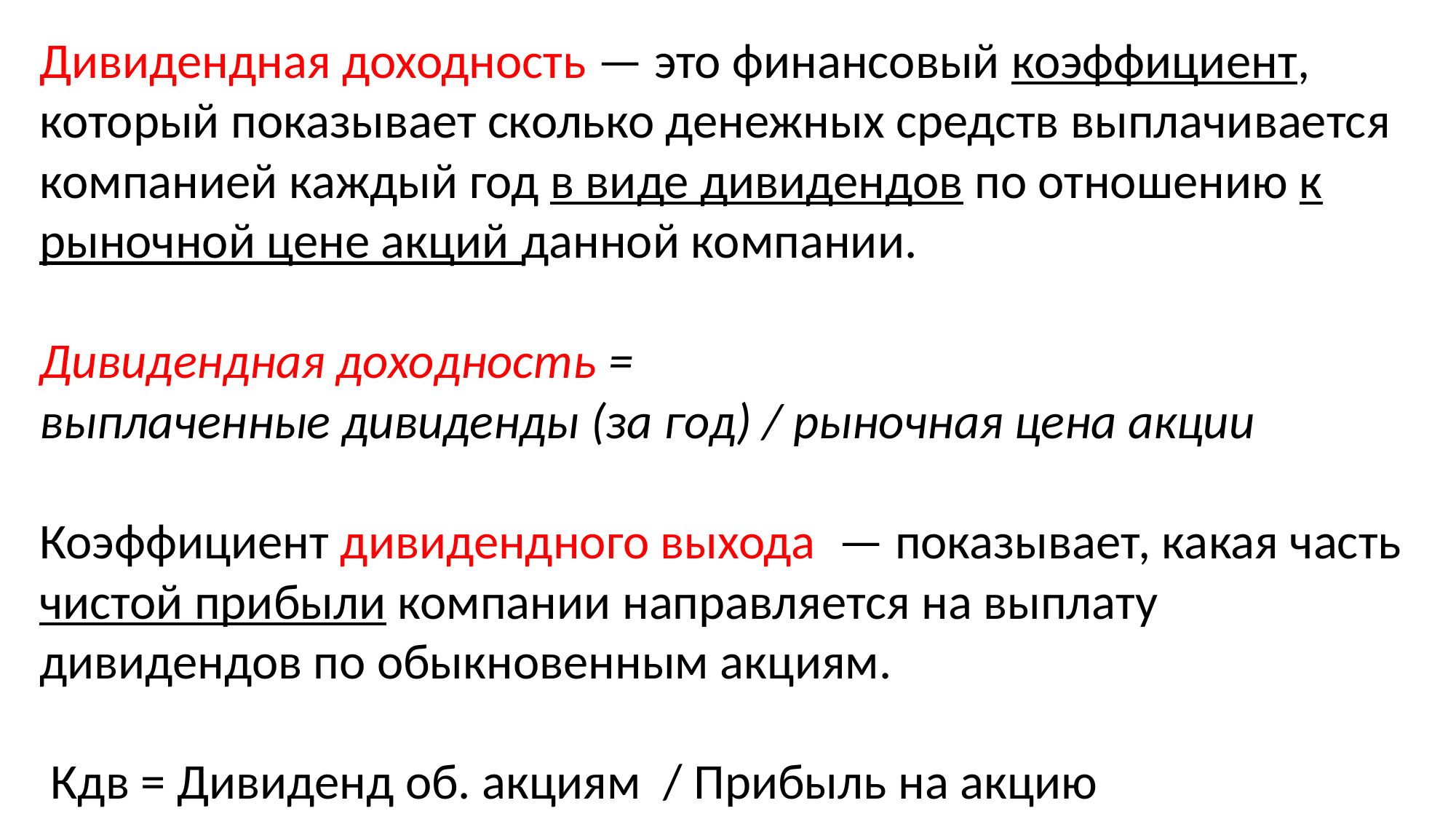

Дивидендная доходность — это финансовый коэффициент, который показывает сколько денежных средств выплачивается компанией каждый год в виде дивидендов по отношению к рыночной цене акций данной компании.

Дивидендная доходность =
выплаченные дивиденды (за год) / рыночная цена акции

Коэффициент дивидендного выхода  — показывает, какая часть чистой прибыли компании направляется на выплату дивидендов по обыкновенным акциям.

 Кдв = Дивиденд об. акциям  / Прибыль на акцию